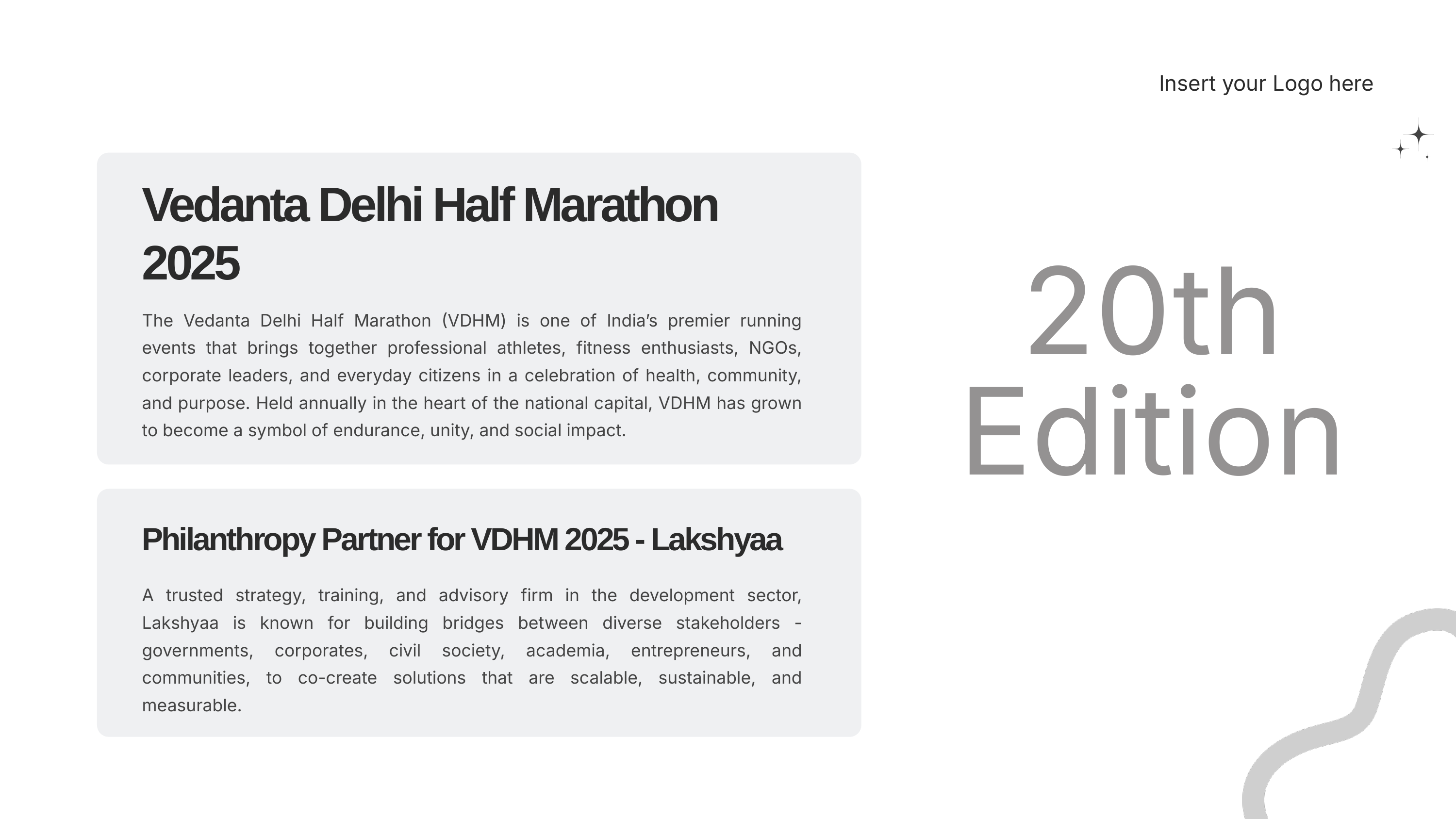

Insert your Logo here

Vedanta Delhi Half Marathon  2025
20th Edition
The Vedanta Delhi Half Marathon (VDHM) is one of India’s premier running events that brings together professional athletes, fitness enthusiasts, NGOs, corporate leaders, and everyday citizens in a celebration of health, community, and purpose. Held annually in the heart of the national capital, VDHM has grown to become a symbol of endurance, unity, and social impact.

Philanthropy Partner for VDHM 2025 - Lakshyaa
A trusted strategy, training, and advisory firm in the development sector, Lakshyaa is known for building bridges between diverse stakeholders - governments, corporates, civil society, academia, entrepreneurs, and communities, to co-create solutions that are scalable, sustainable, and measurable.